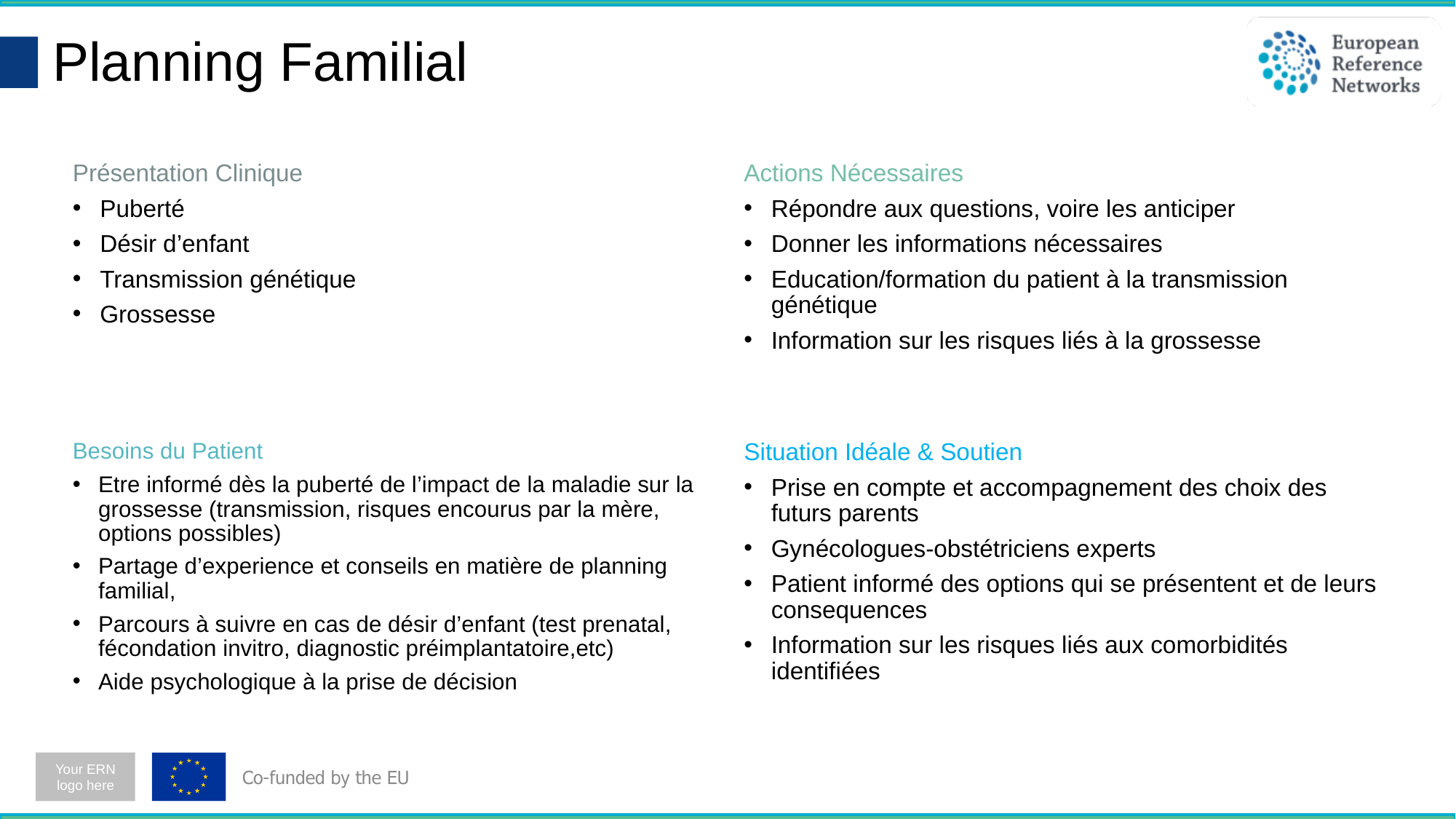

Planning Familial
# Présentation Clinique
Puberté
Désir d’enfant
Transmission génétique
Grossesse
Actions Nécessaires
Répondre aux questions, voire les anticiper
Donner les informations nécessaires
Education/formation du patient à la transmission génétique
Information sur les risques liés à la grossesse

Besoins du Patient
Etre informé dès la puberté de l’impact de la maladie sur la grossesse (transmission, risques encourus par la mère, options possibles)
Partage d’experience et conseils en matière de planning familial,
Parcours à suivre en cas de désir d’enfant (test prenatal, fécondation invitro, diagnostic préimplantatoire,etc)
Aide psychologique à la prise de décision
Situation Idéale & Soutien
Prise en compte et accompagnement des choix des futurs parents
Gynécologues-obstétriciens experts
Patient informé des options qui se présentent et de leurs consequences
Information sur les risques liés aux comorbidités identifiées